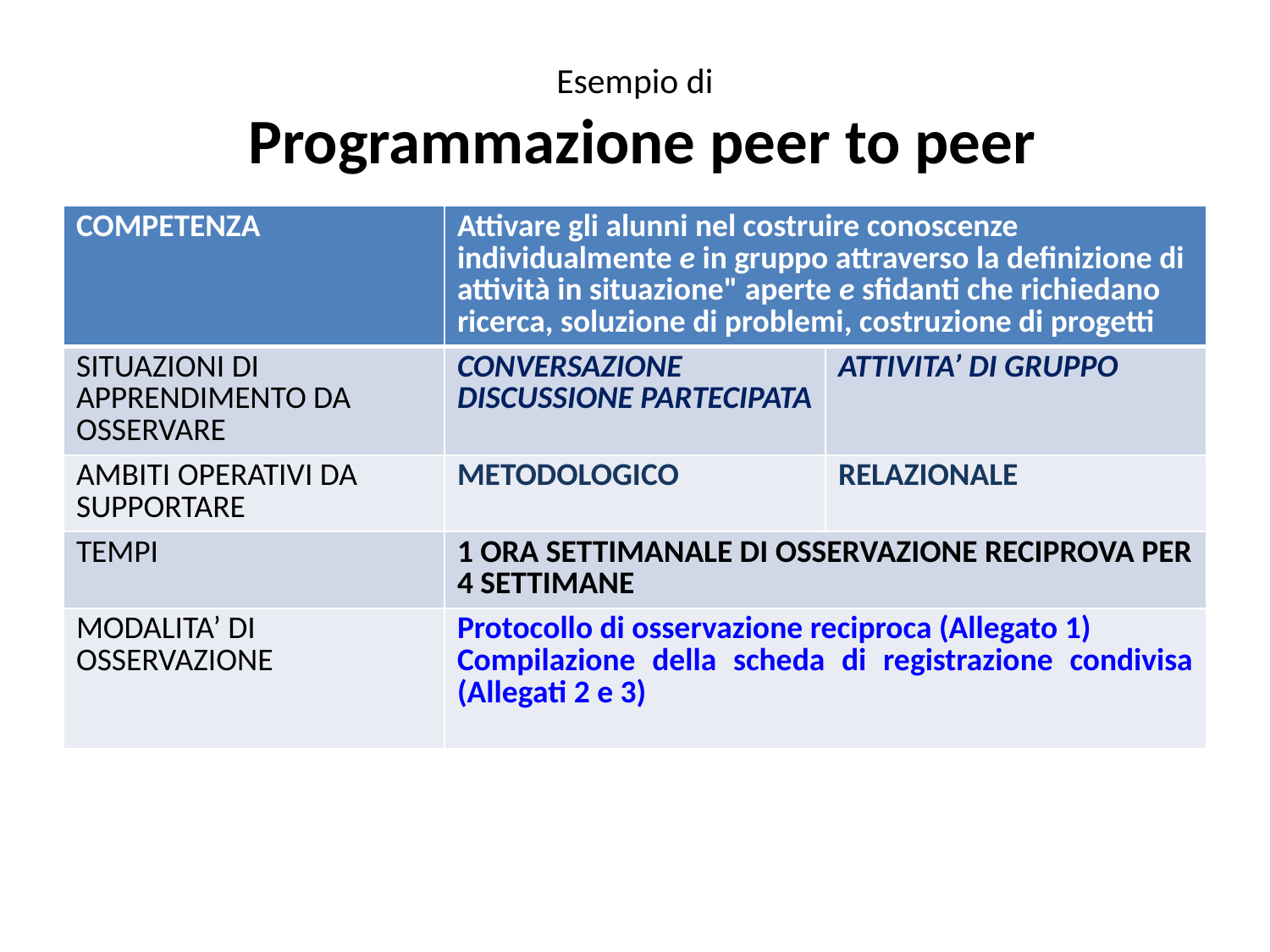

# Esempio di Programmazione peer to peer
| COMPETENZA | Attivare gli alunni nel costruire conoscenze individualmente e in gruppo attraverso la definizione di attività in situazione" aperte e sfidanti che richiedano ricerca, soluzione di problemi, costruzione di progetti |  |
| --- | --- | --- |
| SITUAZIONI DI APPRENDIMENTO DA OSSERVARE | CONVERSAZIONE DISCUSSIONE PARTECIPATA | ATTIVITA’ DI GRUPPO |
| AMBITI OPERATIVI DA SUPPORTARE | METODOLOGICO | RELAZIONALE |
| TEMPI | 1 ORA SETTIMANALE DI OSSERVAZIONE RECIPROVA PER 4 SETTIMANE |  |
| MODALITA’ DI OSSERVAZIONE | Protocollo di osservazione reciproca (Allegato 1) Compilazione della scheda di registrazione condivisa (Allegati 2 e 3) |  |